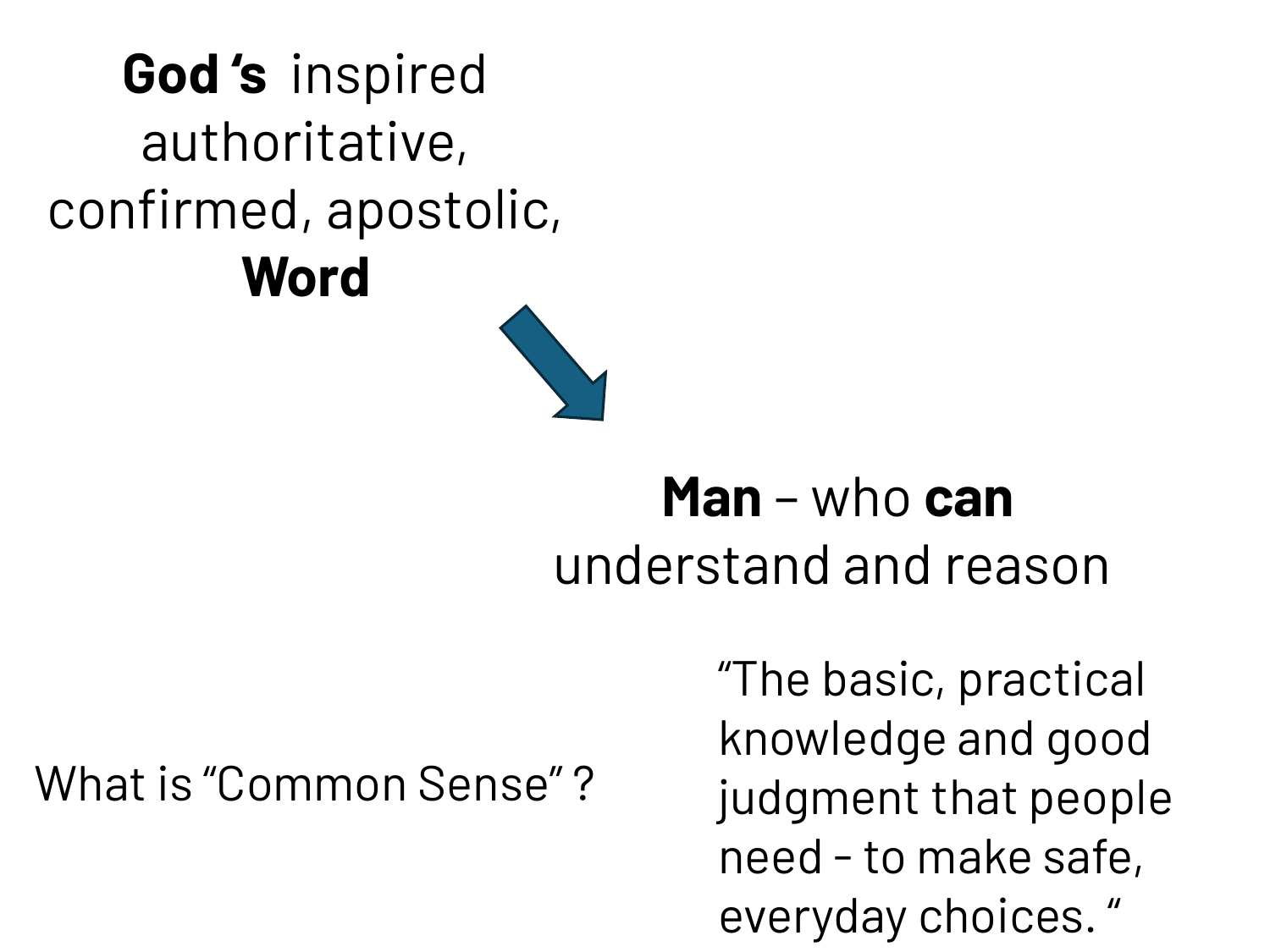

God ‘s  inspired authoritative, confirmed, apostolic, Word

Man – who can understand and reason
“The basic, practical knowledge and good judgment that people need - to make safe, everyday choices. “
What is “Common Sense” ?